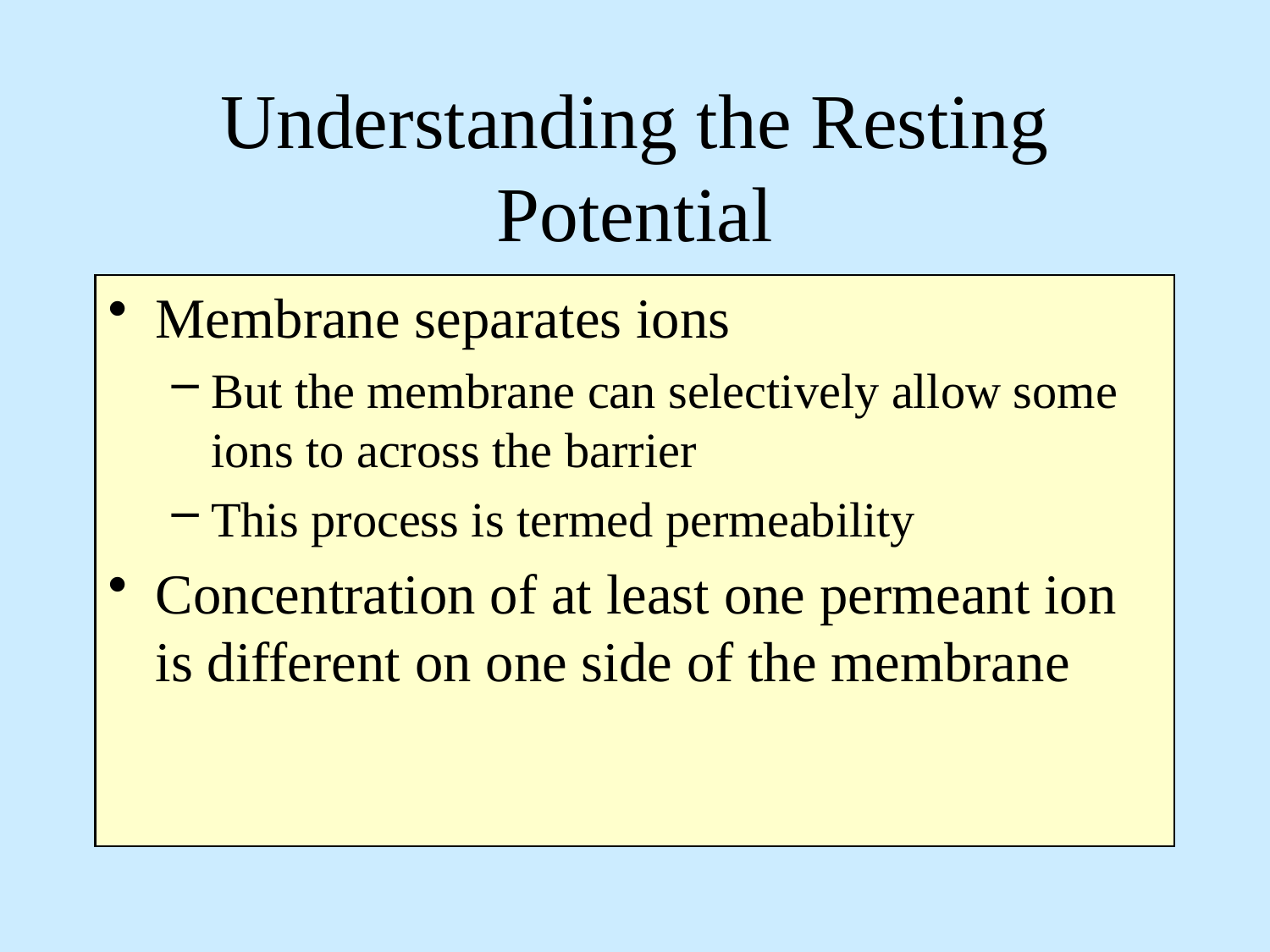

# Understanding the Resting Potential
Membrane separates ions
But the membrane can selectively allow some ions to across the barrier
This process is termed permeability
Concentration of at least one permeant ion is different on one side of the membrane